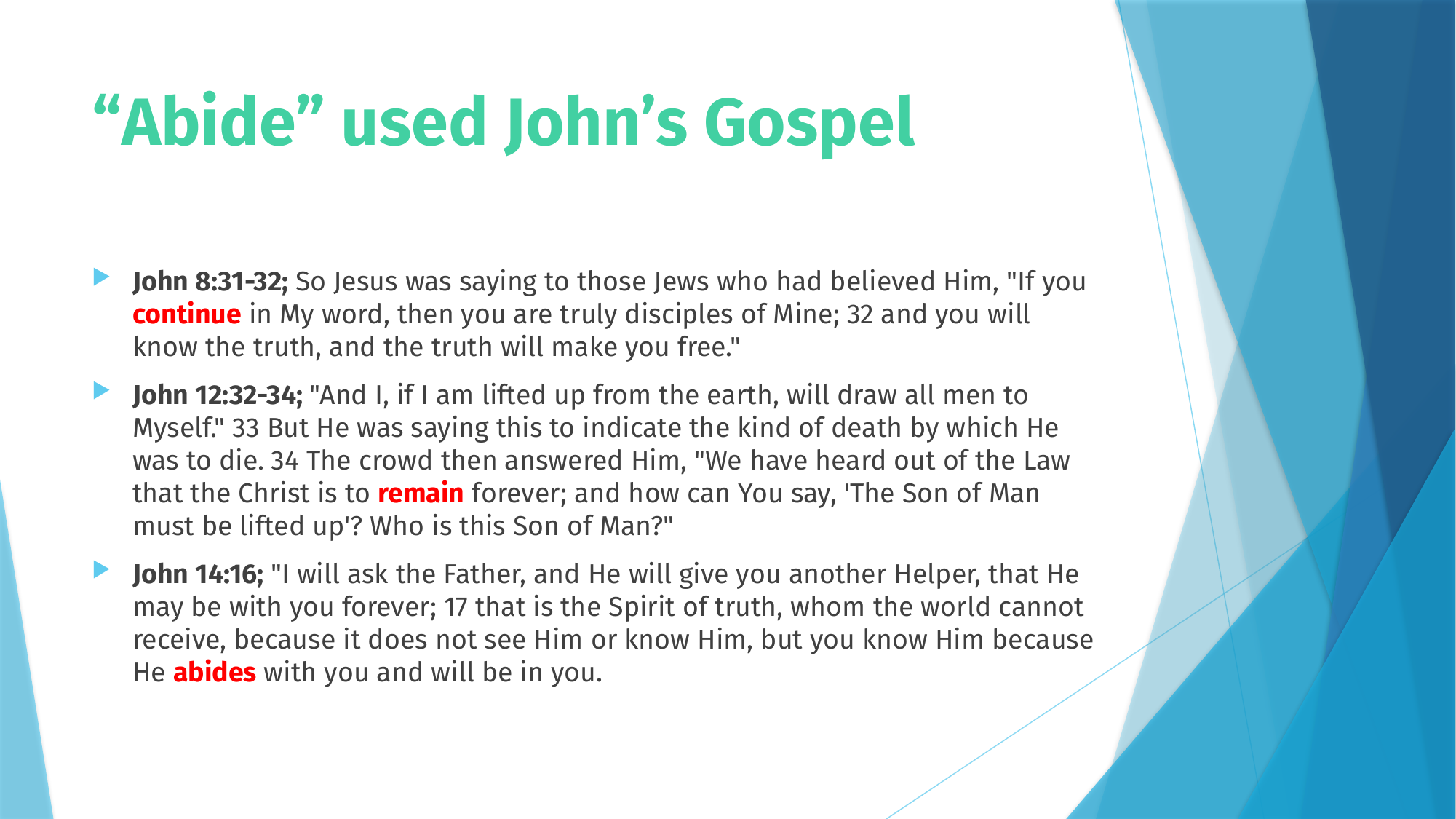

# “Abide” used John’s Gospel
John 8:31-32; So Jesus was saying to those Jews who had believed Him, "If you continue in My word, then you are truly disciples of Mine; 32 and you will know the truth, and the truth will make you free."
John 12:32-34; "And I, if I am lifted up from the earth, will draw all men to Myself." 33 But He was saying this to indicate the kind of death by which He was to die. 34 The crowd then answered Him, "We have heard out of the Law that the Christ is to remain forever; and how can You say, 'The Son of Man must be lifted up'? Who is this Son of Man?"
John 14:16; "I will ask the Father, and He will give you another Helper, that He may be with you forever; 17 that is the Spirit of truth, whom the world cannot receive, because it does not see Him or know Him, but you know Him because He abides with you and will be in you.